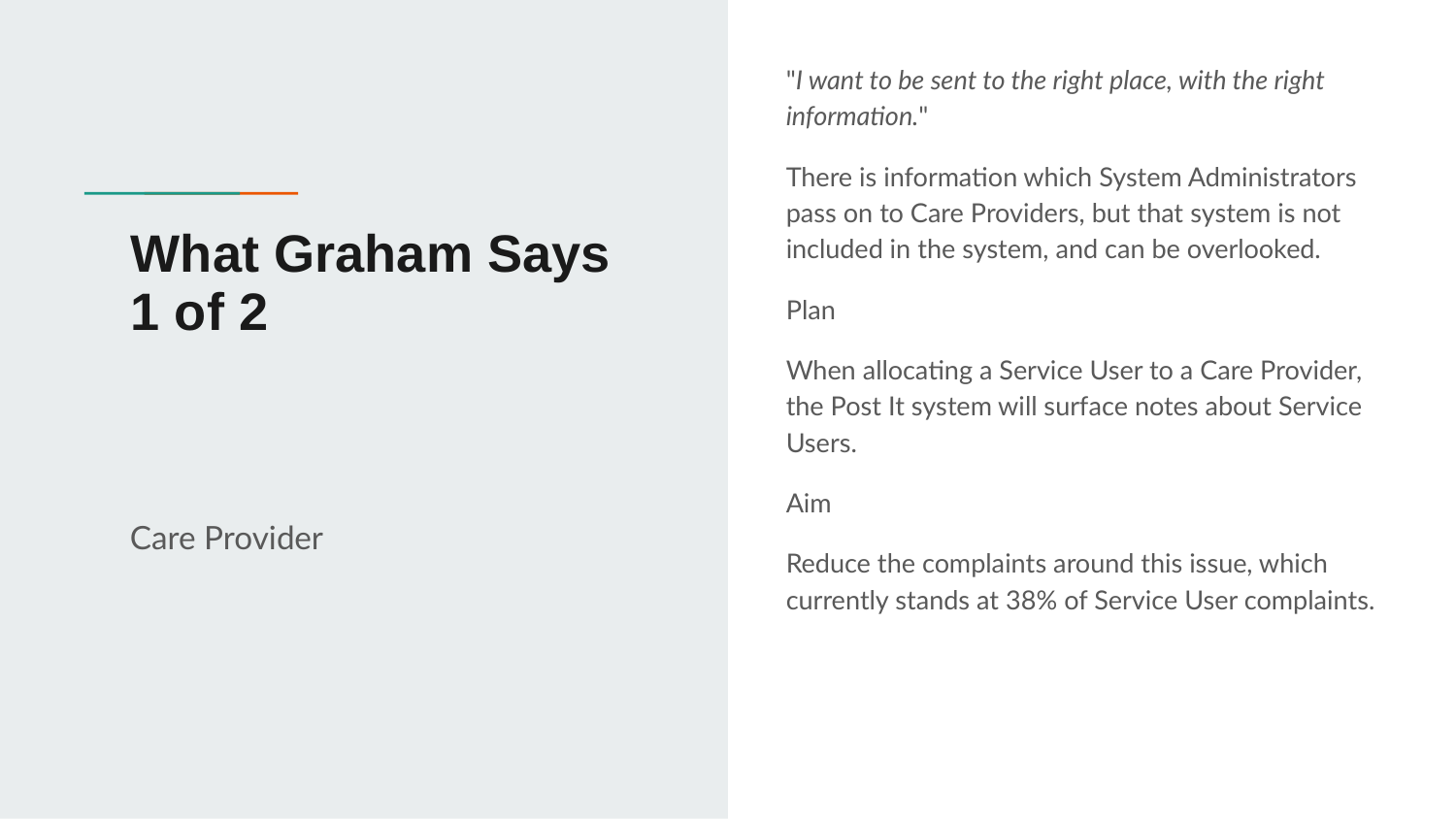

"I want to be sent to the right place, with the right information."
There is information which System Administrators pass on to Care Providers, but that system is not included in the system, and can be overlooked.
Plan
When allocating a Service User to a Care Provider, the Post It system will surface notes about Service Users.
Aim
Reduce the complaints around this issue, which currently stands at 38% of Service User complaints.

# What Graham Says
1 of 2
Care Provider